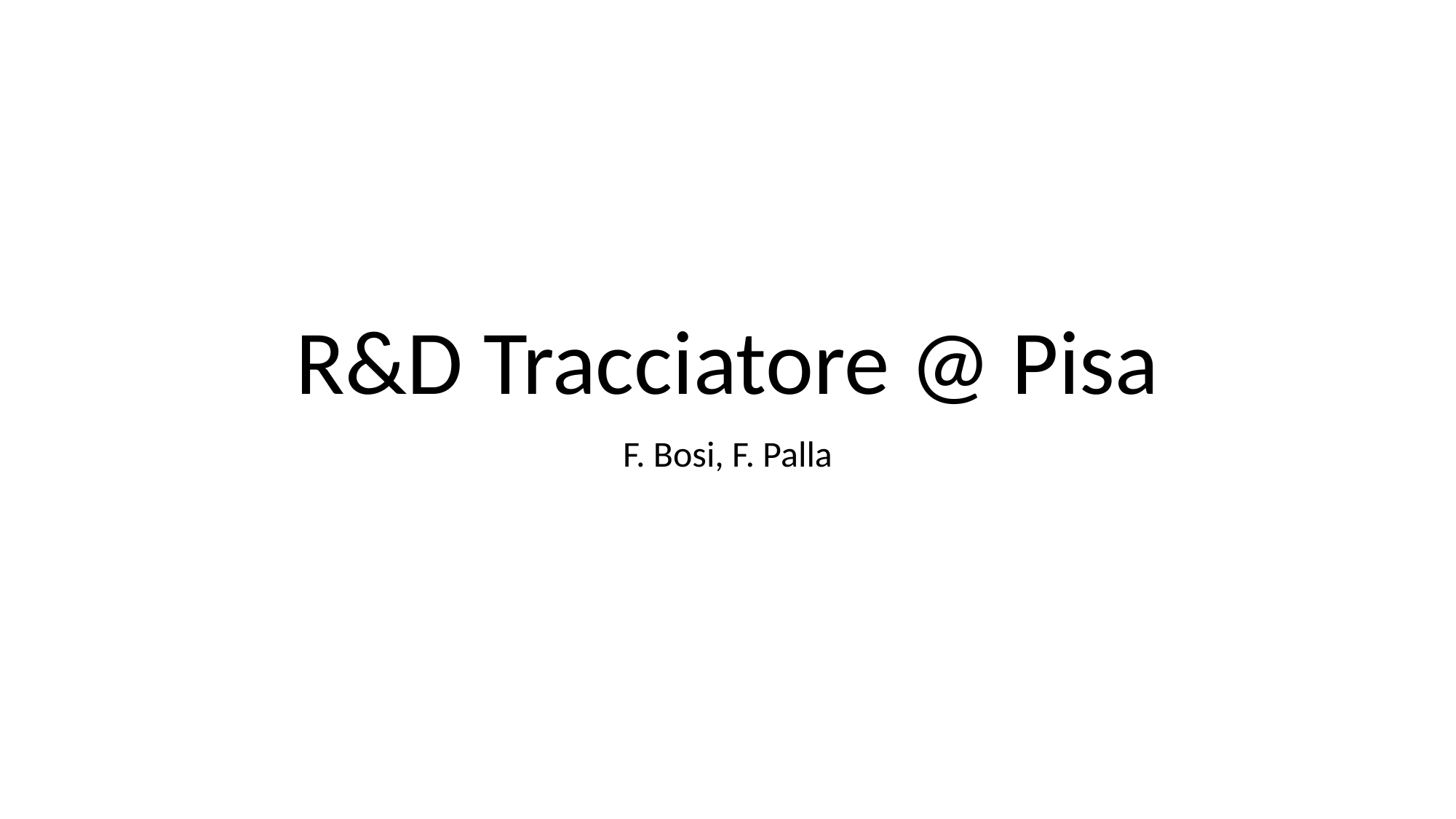

# R&D Tracciatore @ Pisa
F. Bosi, F. Palla